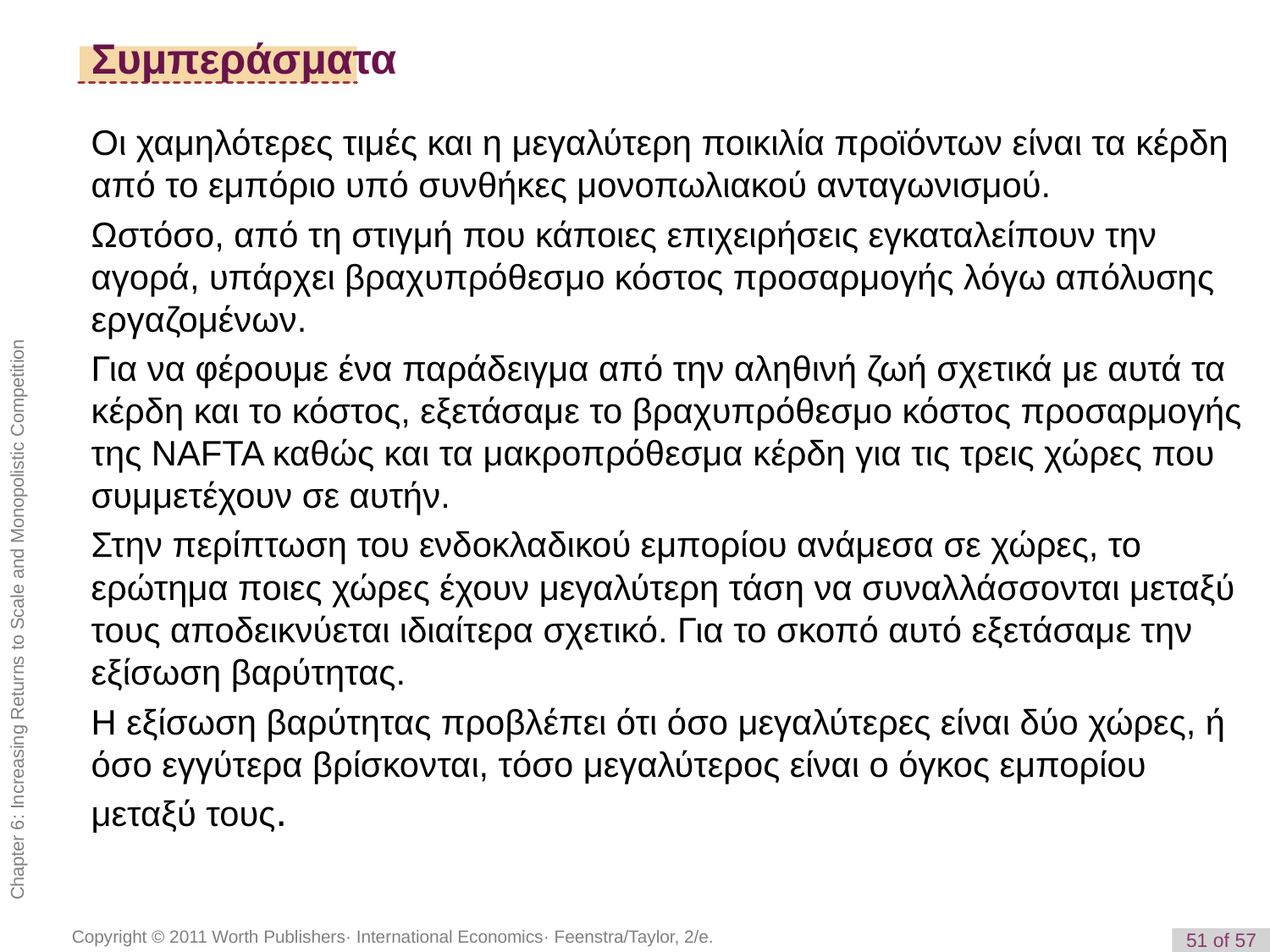

# Συμπεράσματα

Οι χαμηλότερες τιμές και η μεγαλύτερη ποικιλία προϊόντων είναι τα κέρδη από το εμπόριο υπό συνθήκες μονοπωλιακού ανταγωνισμού.
Ωστόσο, από τη στιγμή που κάποιες επιχειρήσεις εγκαταλείπουν την αγορά, υπάρχει βραχυπρόθεσμο κόστος προσαρμογής λόγω απόλυσης εργαζομένων.
Για να φέρουμε ένα παράδειγμα από την αληθινή ζωή σχετικά με αυτά τα κέρδη και το κόστος, εξετάσαμε το βραχυπρόθεσμο κόστος προσαρμογής της NAFTA καθώς και τα μακροπρόθεσμα κέρδη για τις τρεις χώρες που συμμετέχουν σε αυτήν.
Στην περίπτωση του ενδοκλαδικού εμπορίου ανάμεσα σε χώρες, το ερώτημα ποιες χώρες έχουν μεγαλύτερη τάση να συναλλάσσονται μεταξύ τους αποδεικνύεται ιδιαίτερα σχετικό. Για το σκοπό αυτό εξετάσαμε την εξίσωση βαρύτητας.
Η εξίσωση βαρύτητας προβλέπει ότι όσο μεγαλύτερες είναι δύο χώρες, ή όσο εγγύτερα βρίσκονται, τόσο μεγαλύτερος είναι ο όγκος εμπορίου μεταξύ τους.